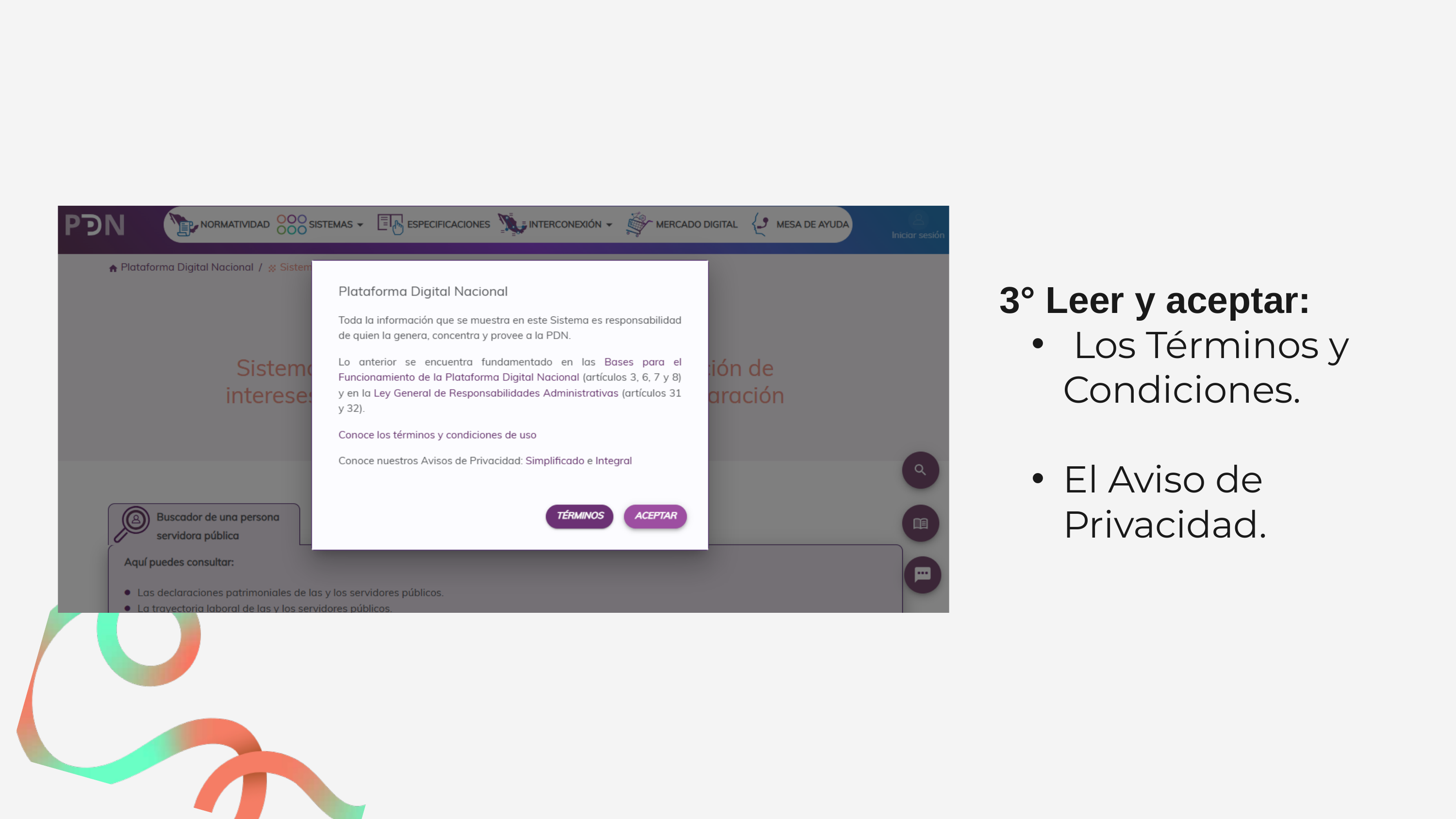

3° Leer y aceptar:
 Los Términos y Condiciones.

El Aviso de Privacidad.